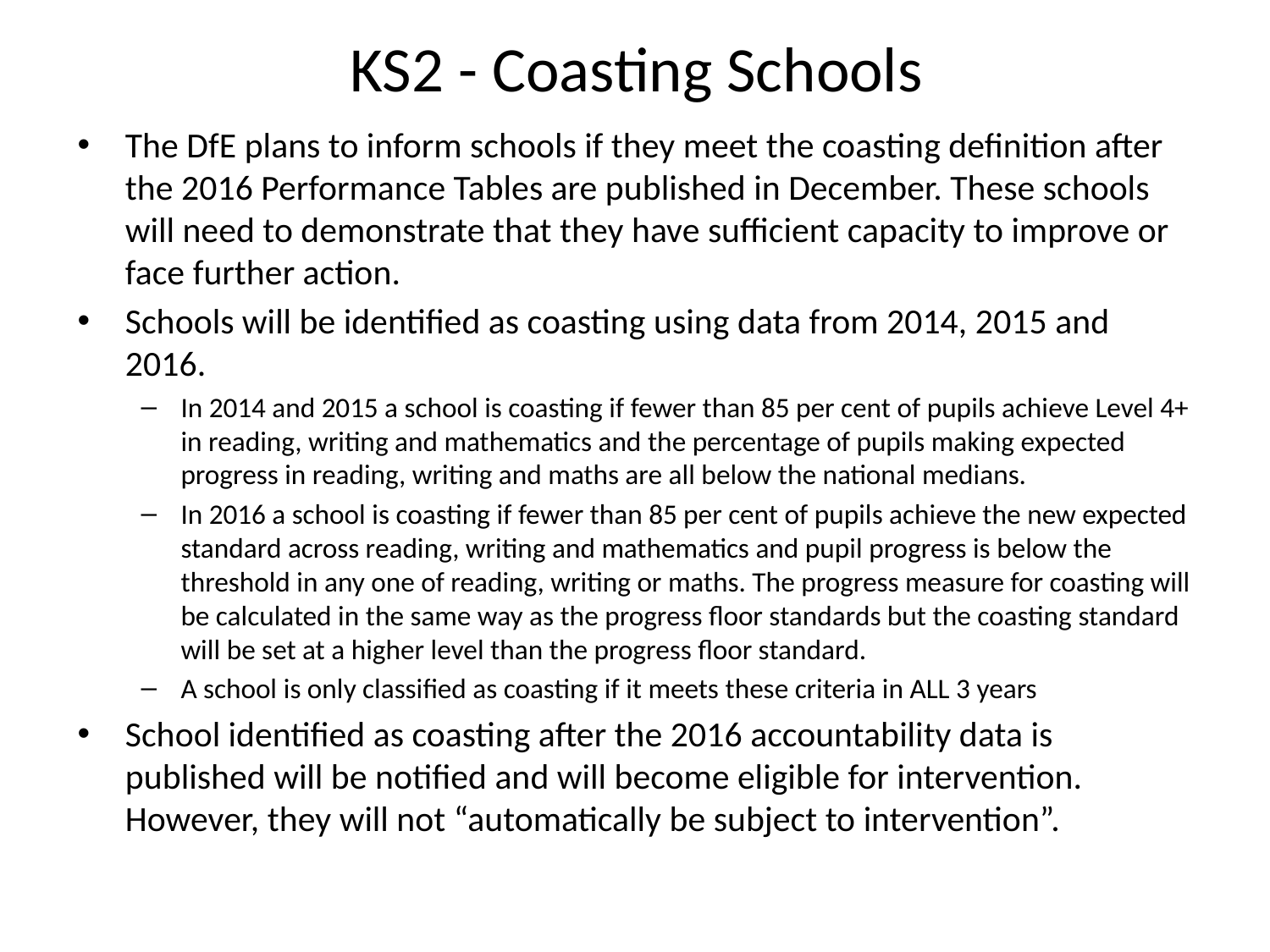

KS2 - Coasting Schools
The DfE plans to inform schools if they meet the coasting definition after the 2016 Performance Tables are published in December. These schools will need to demonstrate that they have sufficient capacity to improve or face further action.
Schools will be identified as coasting using data from 2014, 2015 and 2016.
In 2014 and 2015 a school is coasting if fewer than 85 per cent of pupils achieve Level 4+ in reading, writing and mathematics and the percentage of pupils making expected progress in reading, writing and maths are all below the national medians.
In 2016 a school is coasting if fewer than 85 per cent of pupils achieve the new expected standard across reading, writing and mathematics and pupil progress is below the threshold in any one of reading, writing or maths. The progress measure for coasting will be calculated in the same way as the progress floor standards but the coasting standard will be set at a higher level than the progress floor standard.
A school is only classified as coasting if it meets these criteria in ALL 3 years
School identified as coasting after the 2016 accountability data is published will be notified and will become eligible for intervention. However, they will not “automatically be subject to intervention”.